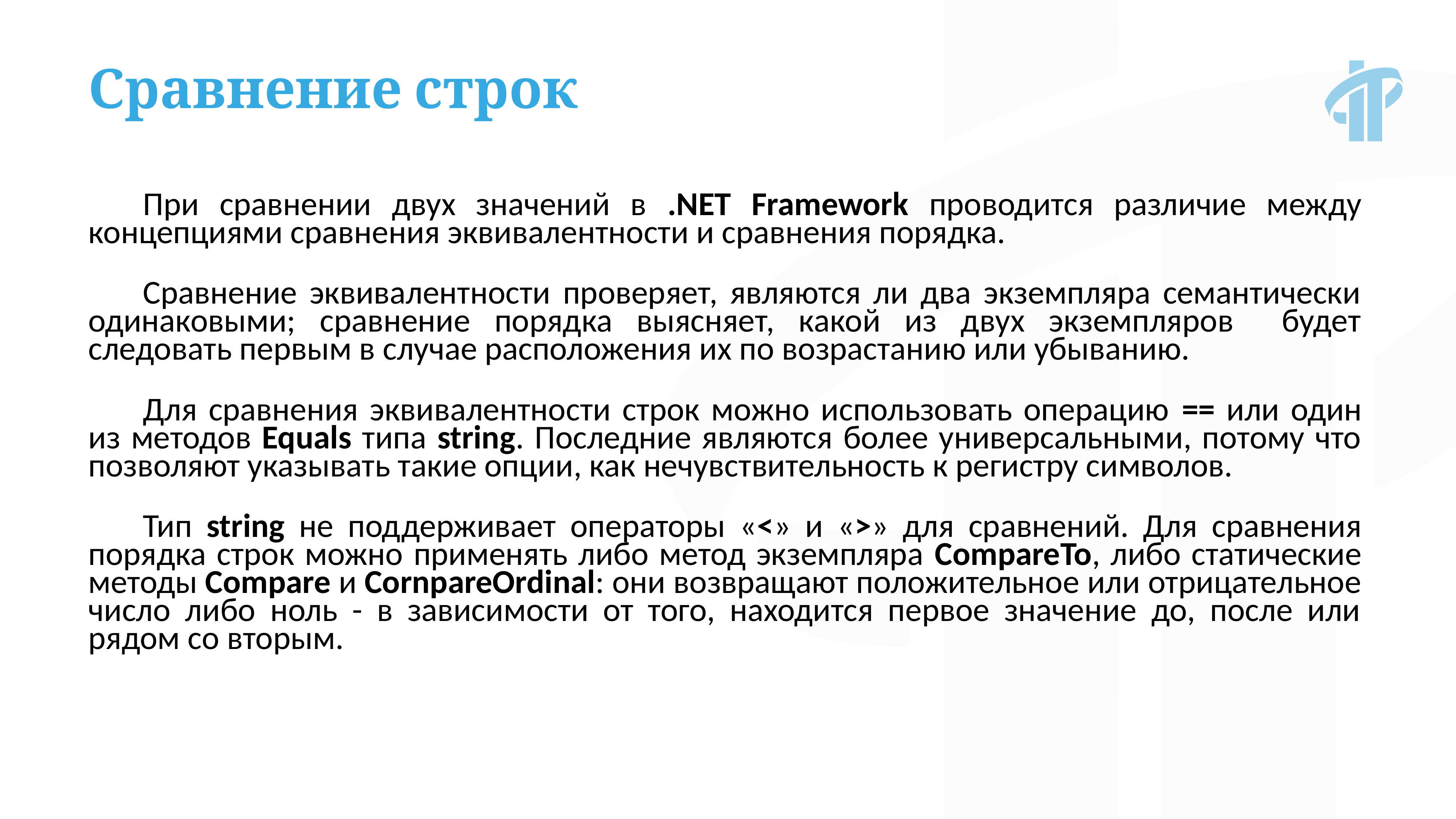

Сравнение строк

При сравнении двух значений в .NET Framework проводится различие между концепциями сравнения эквивалентности и сравнения порядка.

Сравнение эквивалентности проверяет, являются ли два экземпляра семантически одинаковыми; сравнение порядка выясняет, какой из двух экземпляров  будет следовать первым в случае расположения их по возрастанию или убыванию.

Для сравнения эквивалентности строк можно использовать операцию == или один из методов Equals типа string. Последние являются более универсальными, потому что позволяют указывать такие опции, как нечувствительность к регистру символов.

Тип string не поддерживает операторы «<» и «>» для сравнений. Для сравнения порядка строк можно применять либо метод экземпляра CompareTo, либо статические методы Compare и CornpareOrdinal: они возвращают положительное или отрицательное число либо ноль - в зависимости от того, находится первое значение до, после или рядом со вторым.